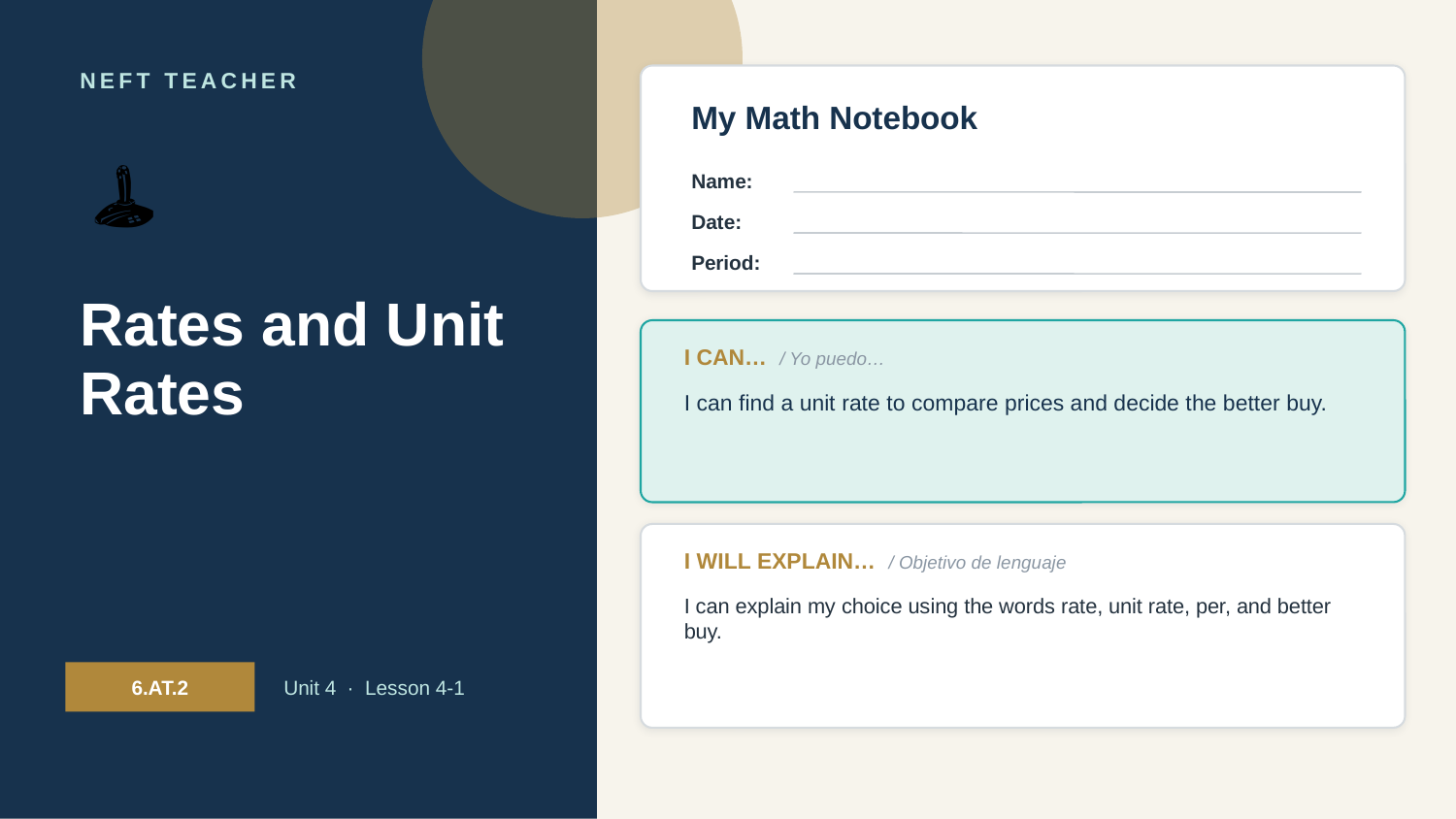

NEFT TEACHER

My Math Notebook
🕹️
Name:

Date:

Period:

Rates and Unit Rates

I CAN…  / Yo puedo…
I can find a unit rate to compare prices and decide the better buy.

I WILL EXPLAIN…  / Objetivo de lenguaje
I can explain my choice using the words rate, unit rate, per, and better buy.
6.AT.2
Unit 4  ·  Lesson 4-1